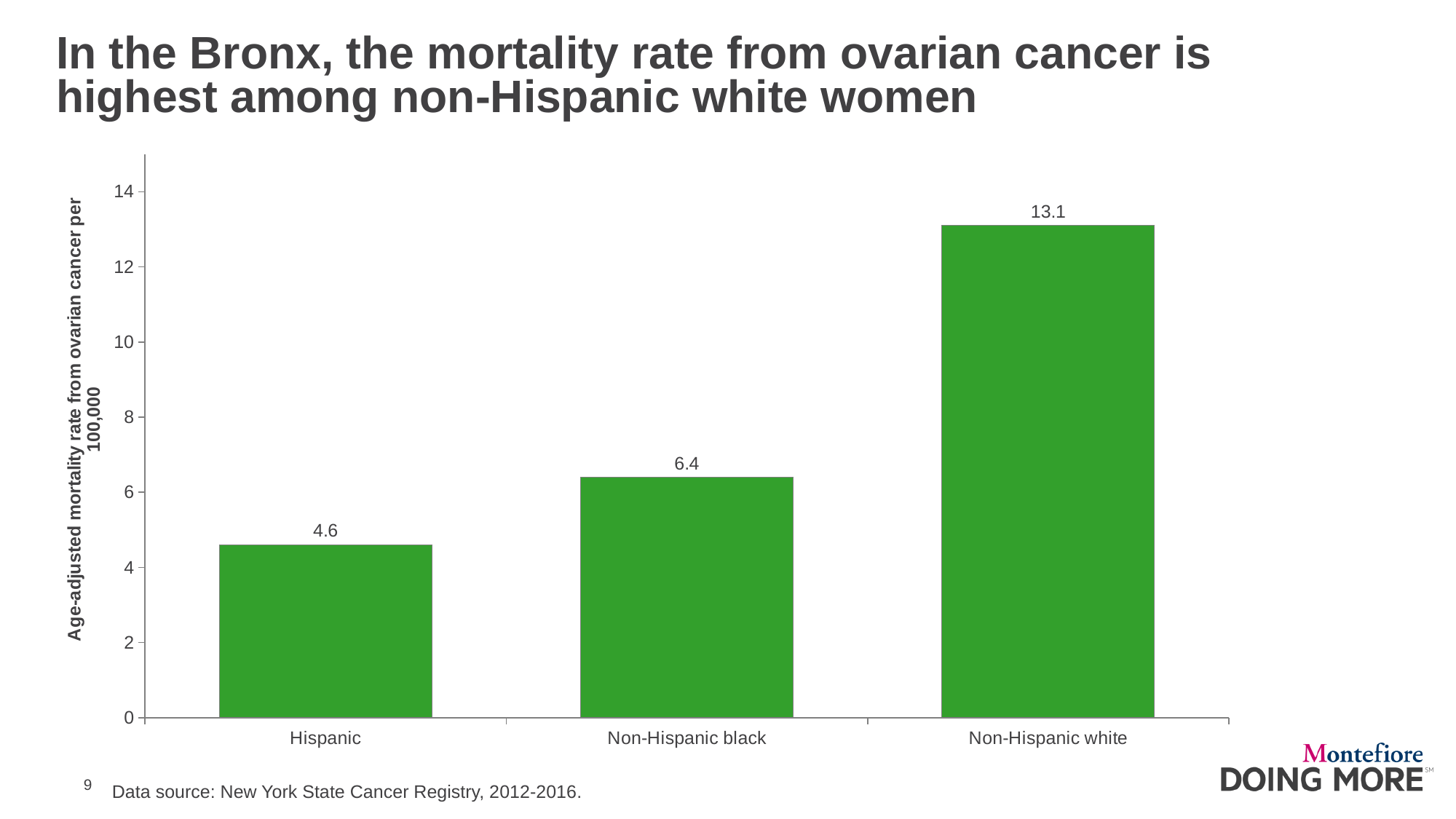

# In the Bronx, the mortality rate from ovarian cancer is highest among non-Hispanic white women

### Chart

| Category | Ovarian cancer |
|---|---|
| Hispanic | 4.6 |
| Non-Hispanic black | 6.4 |
| Non-Hispanic white | 13.1 |
Data source: New York State Cancer Registry, 2012-2016.